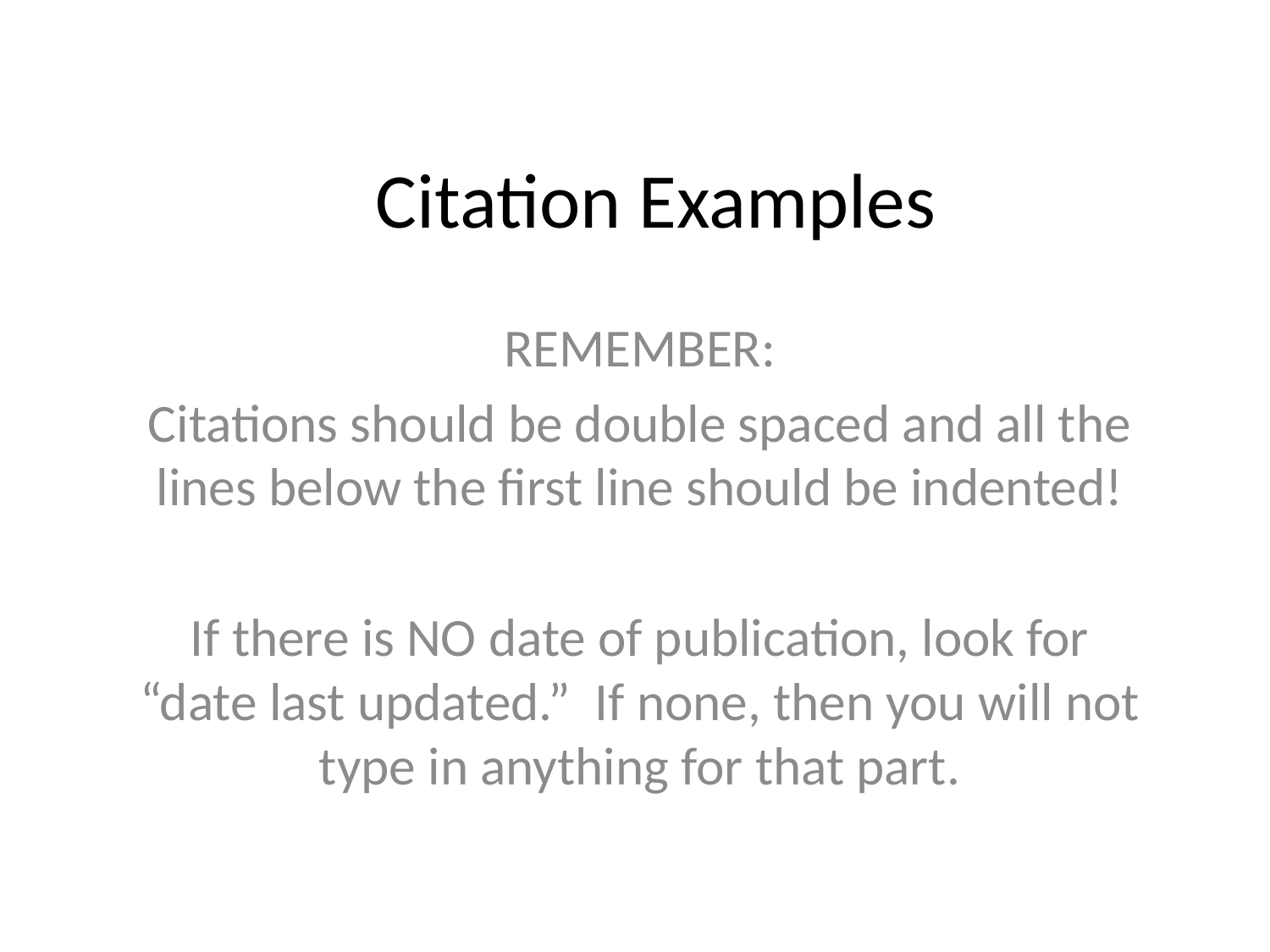

# Citation Examples
REMEMBER:
Citations should be double spaced and all the lines below the first line should be indented!

If there is NO date of publication, look for “date last updated.”  If none, then you will not type in anything for that part.